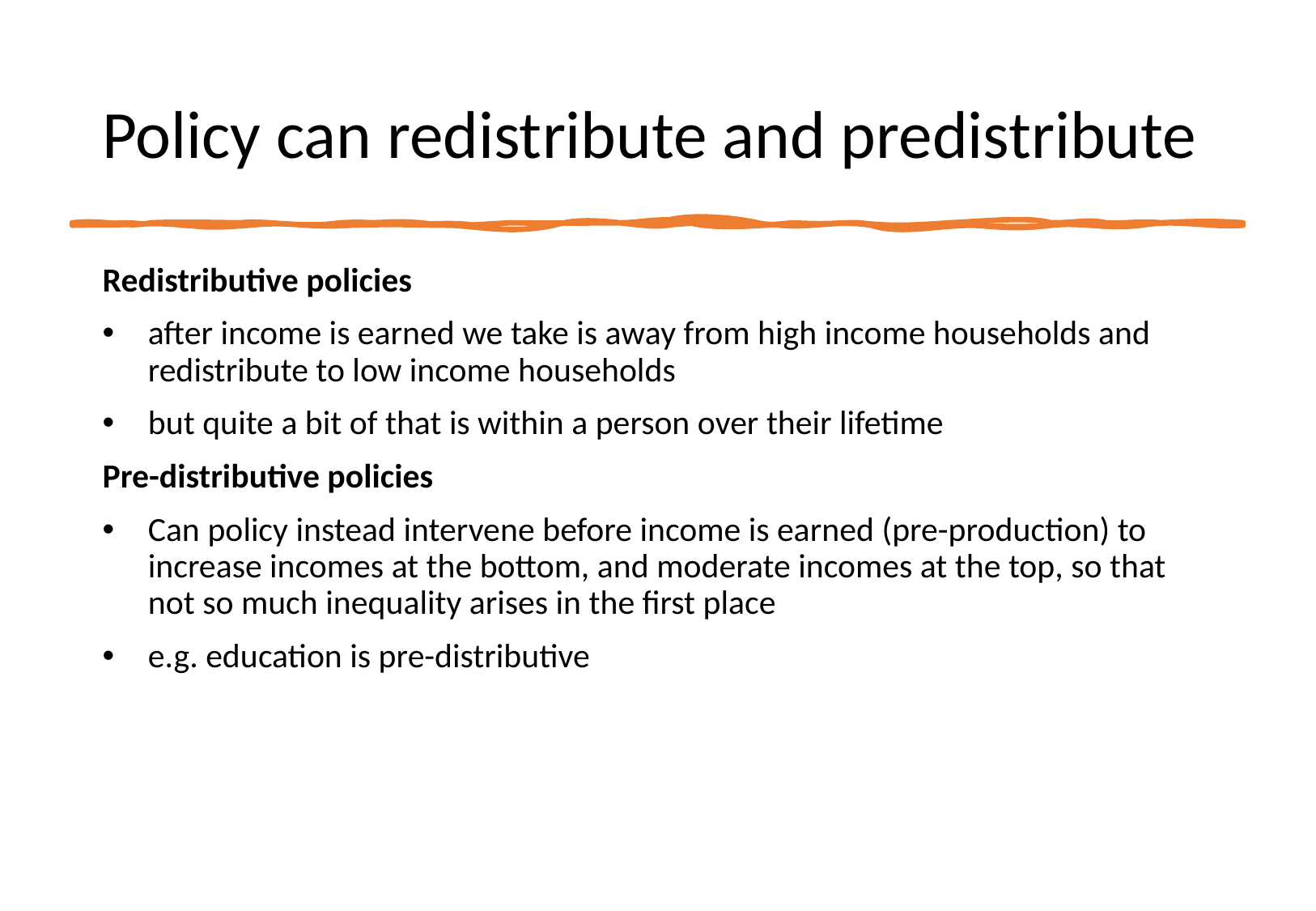

﻿Policy can redistribute and predistribute

Redistributive policies
after income is earned we take is away from high income households and redistribute to low income households
but quite a bit of that is within a person over their lifetime
Pre-distributive policies
Can policy instead intervene before income is earned (pre-production) to increase incomes at the bottom, and moderate incomes at the top, so that not so much inequality arises in the first place
e.g. education is pre-distributive